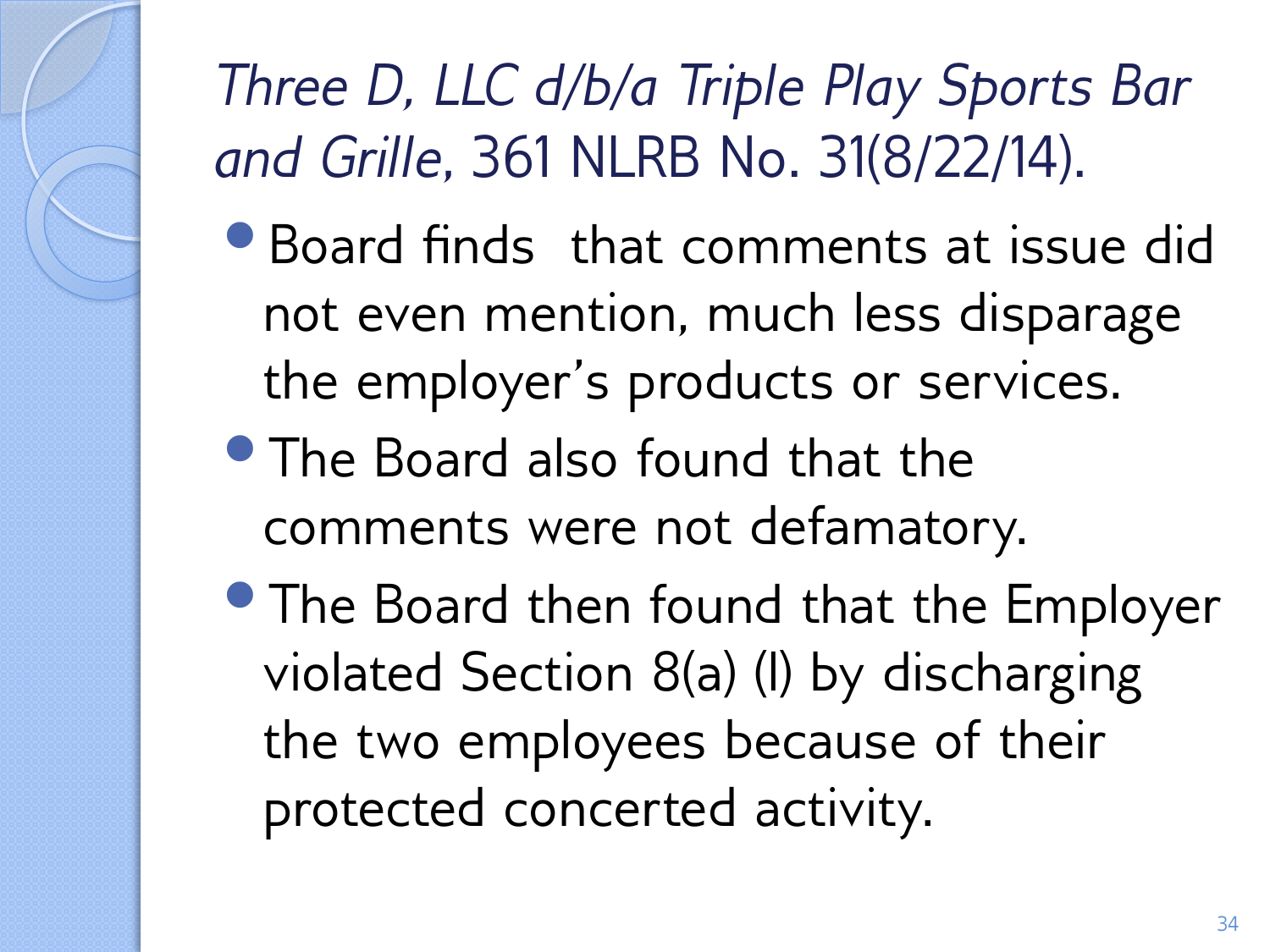

# Three D, LLC d/b/a Triple Play Sports Bar and Grille, 361 NLRB No. 31(8/22/14).
Board finds  that comments at issue did not even mention, much less disparage the employer’s products or services.
The Board also found that the comments were not defamatory.
The Board then found that the Employer violated Section 8(a) (l) by discharging the two employees because of their protected concerted activity.

34